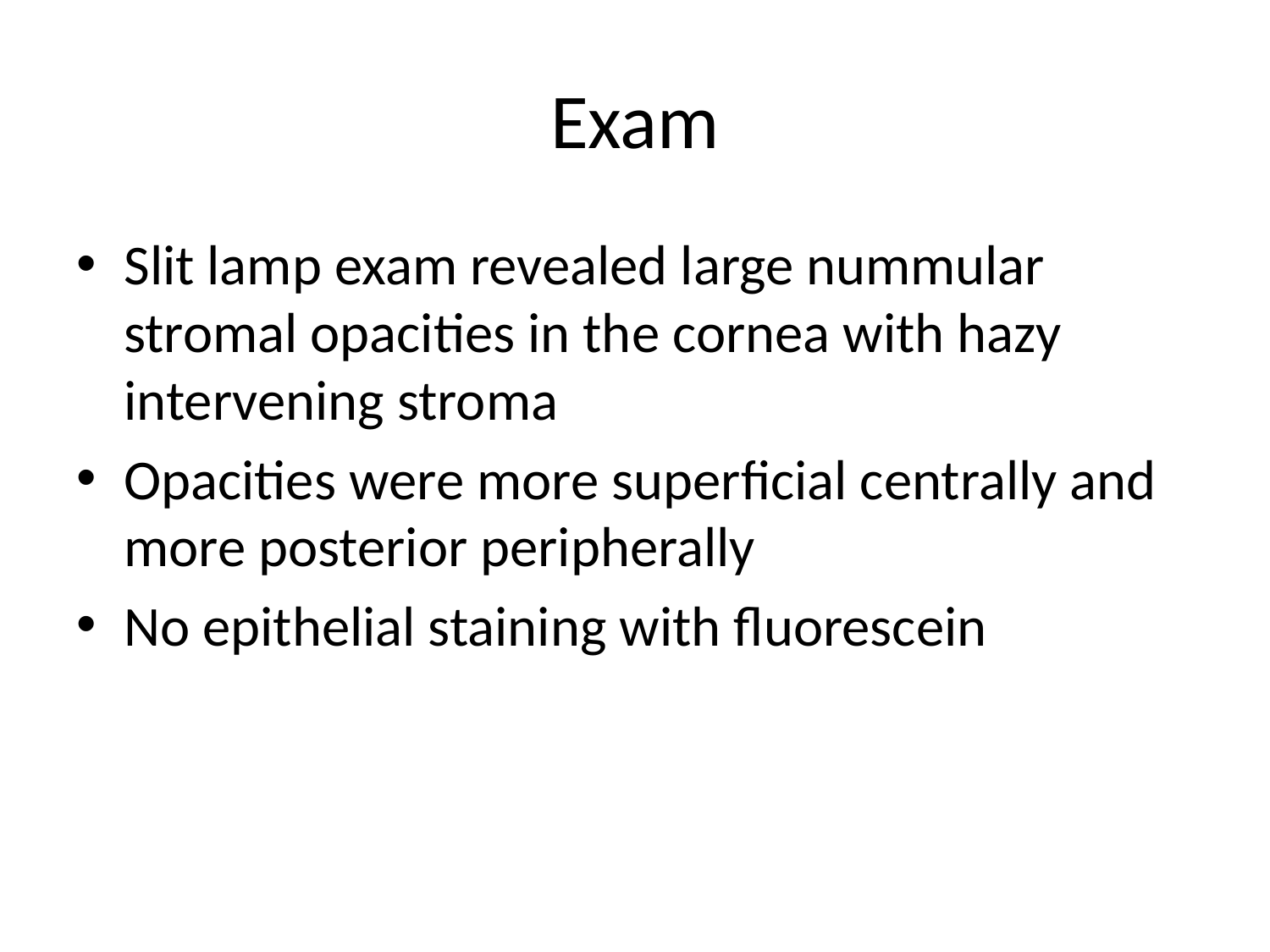

# Exam
Slit lamp exam revealed large nummular stromal opacities in the cornea with hazy intervening stroma
Opacities were more superficial centrally and more posterior peripherally
No epithelial staining with fluorescein